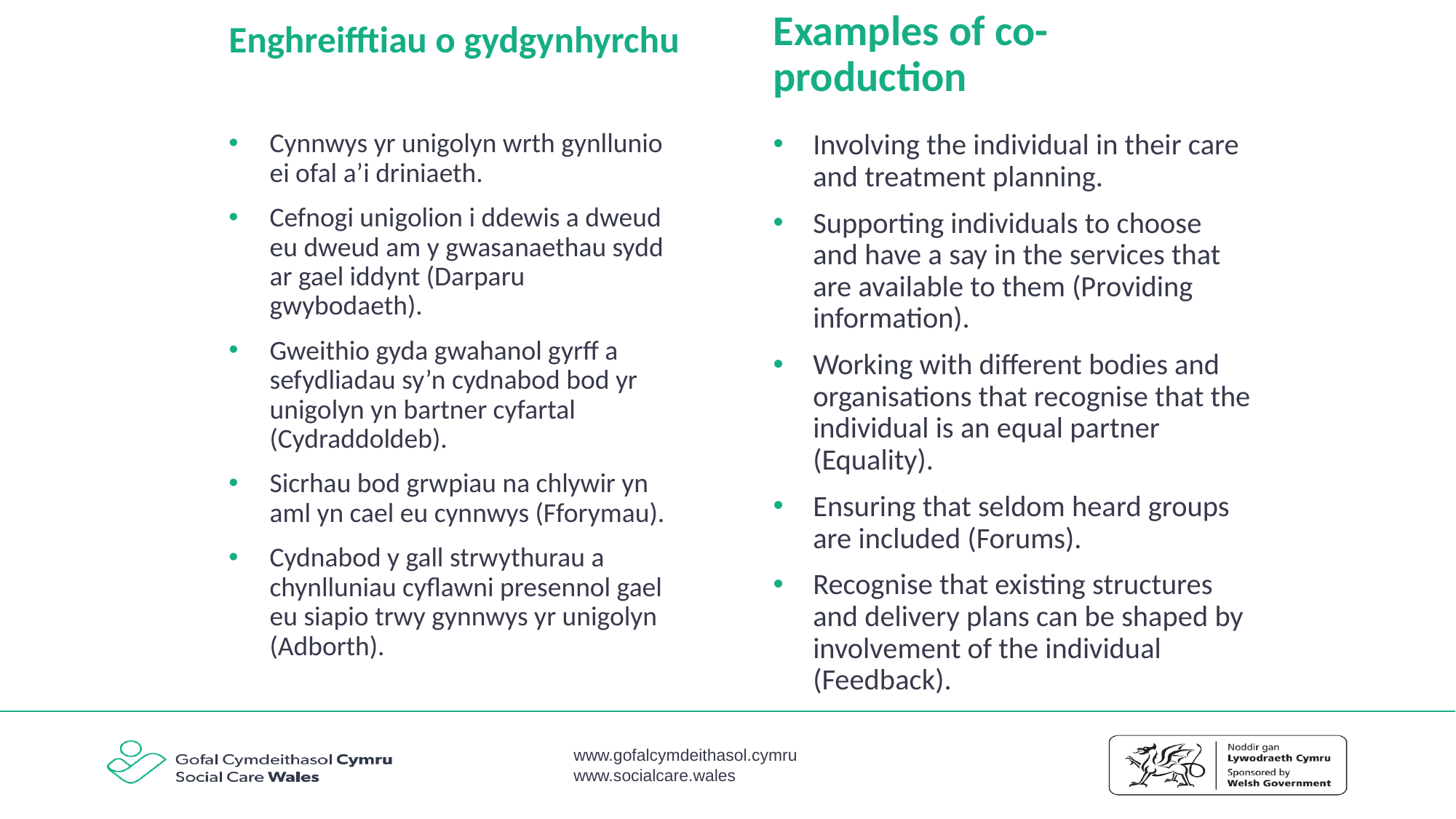

Examples of co-production
# Enghreifftiau o gydgynhyrchu
Cynnwys yr unigolyn wrth gynllunio ei ofal a’i driniaeth.
Cefnogi unigolion i ddewis a dweud eu dweud am y gwasanaethau sydd ar gael iddynt (Darparu gwybodaeth).
Gweithio gyda gwahanol gyrff a sefydliadau sy’n cydnabod bod yr unigolyn yn bartner cyfartal (Cydraddoldeb).
Sicrhau bod grwpiau na chlywir yn aml yn cael eu cynnwys (Fforymau).
Cydnabod y gall strwythurau a chynlluniau cyflawni presennol gael eu siapio trwy gynnwys yr unigolyn (Adborth).

Involving the individual in their care and treatment planning.
Supporting individuals to choose and have a say in the services that are available to them (Providing information).
Working with different bodies and organisations that recognise that the individual is an equal partner (Equality).
Ensuring that seldom heard groups are included (Forums).
Recognise that existing structures and delivery plans can be shaped by involvement of the individual (Feedback).